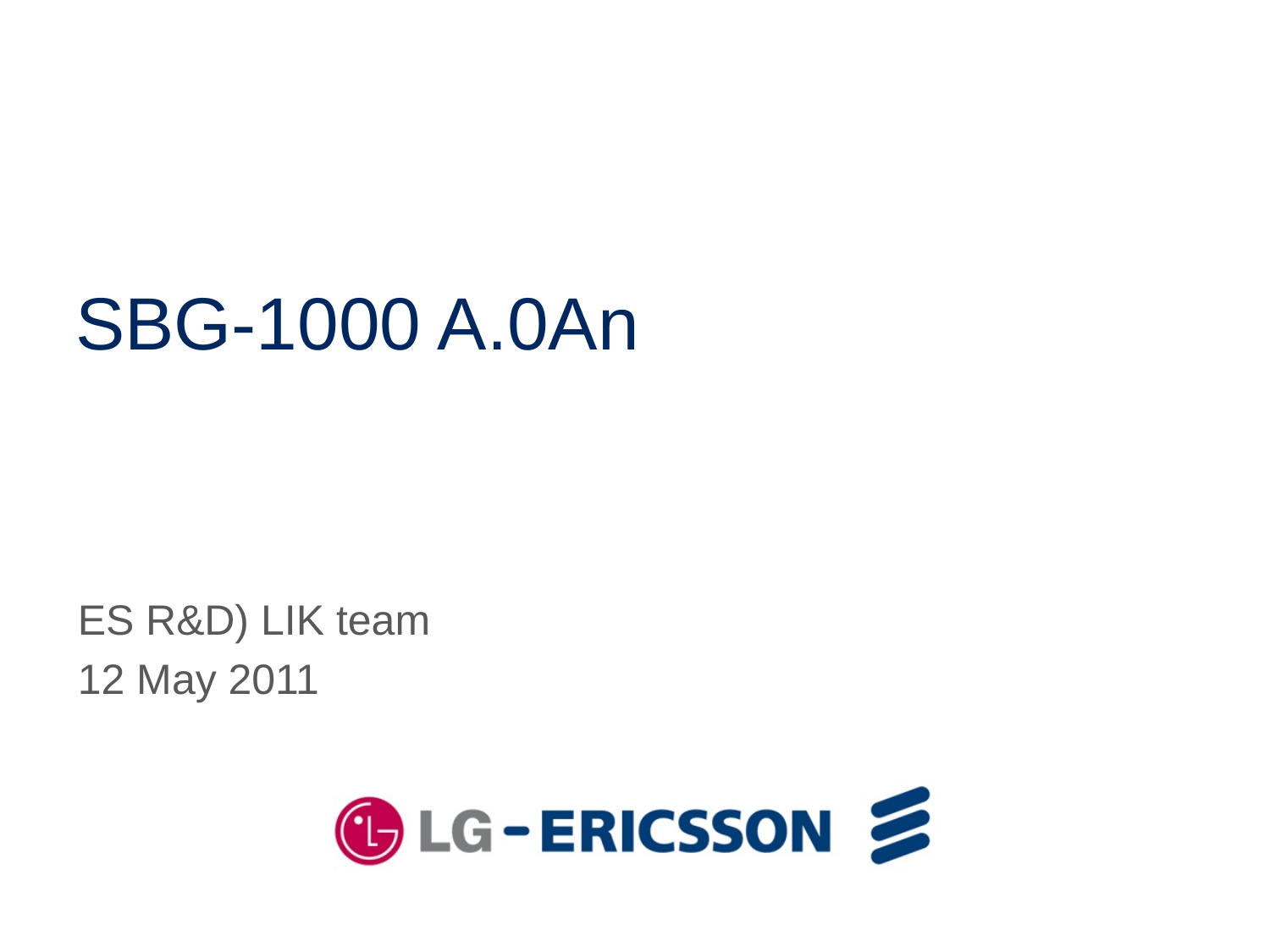

SBG-1000 A.0An
ES R&D) LIK team
12 May 2011